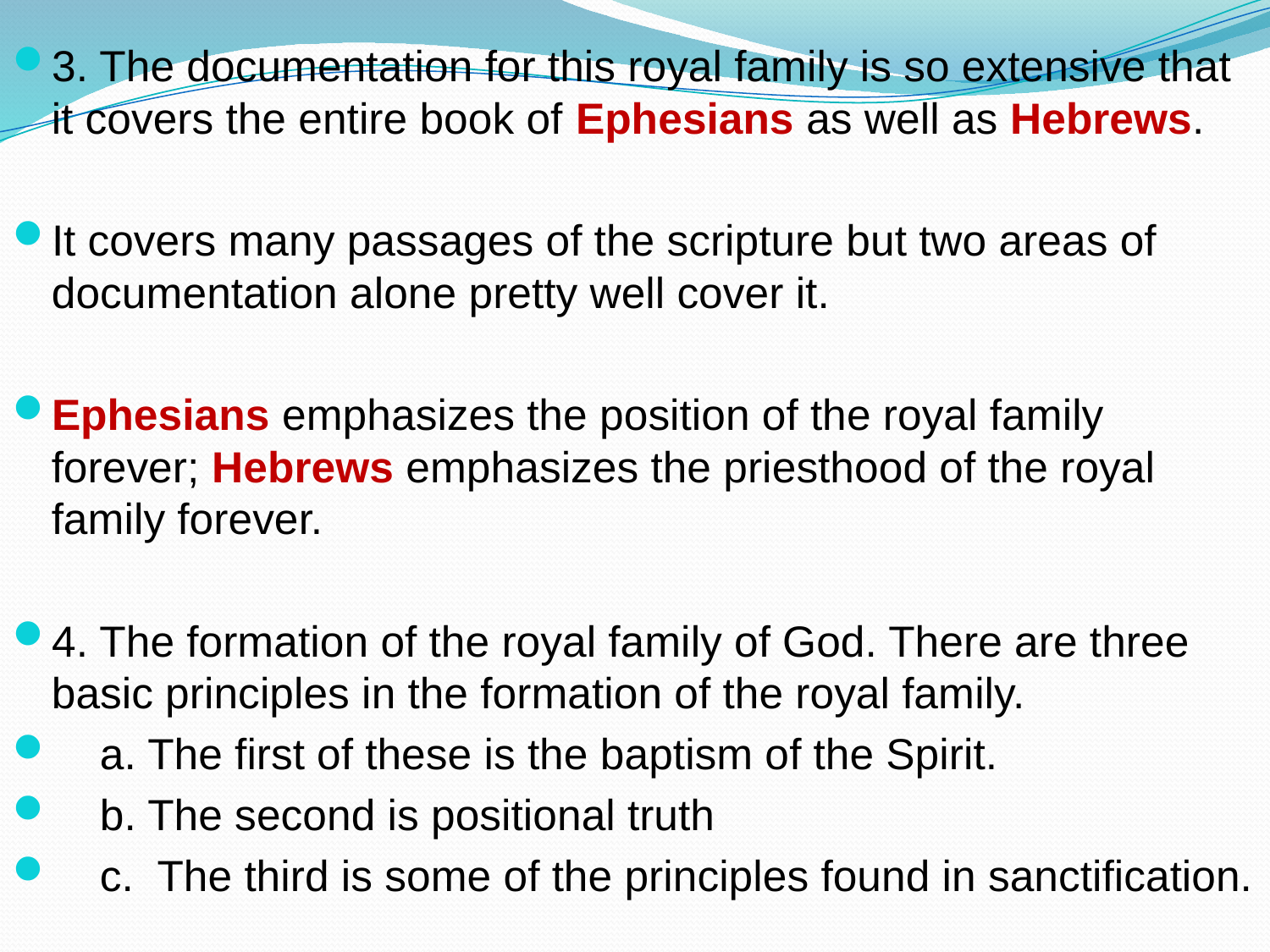

3. The documentation for this royal family is so extensive that it covers the entire book of Ephesians as well as Hebrews.

It covers many passages of the scripture but two areas of documentation alone pretty well cover it.

Ephesians emphasizes the position of the royal family forever; Hebrews emphasizes the priesthood of the royal family forever.

4. The formation of the royal family of God. There are three basic principles in the formation of the royal family.
    a. The first of these is the baptism of the Spirit.
    b. The second is positional truth
    c.  The third is some of the principles found in sanctification.